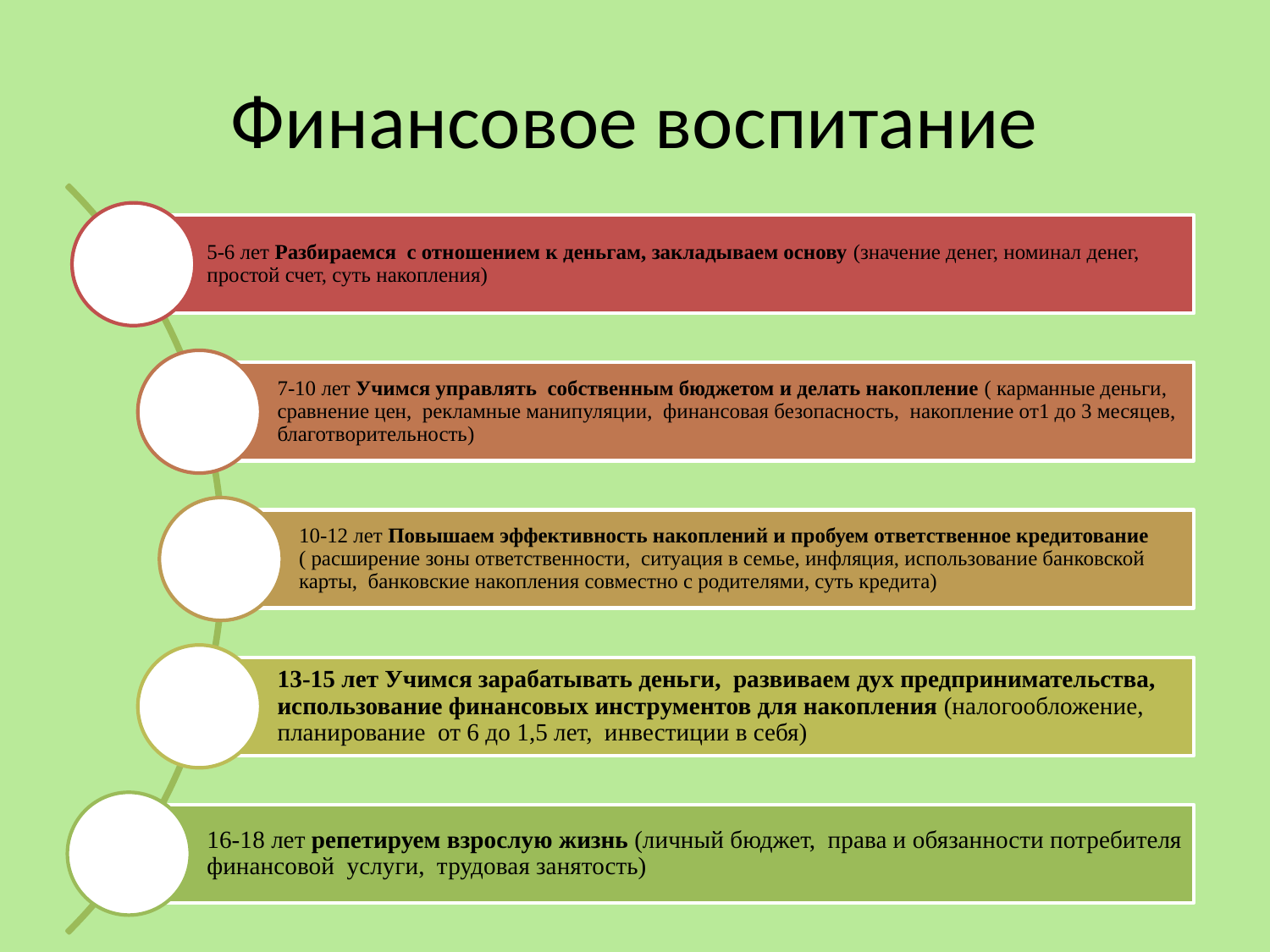

# Финансовое воспитание
5-6 лет Разбираемся  с отношением к деньгам, закладываем основу (значение денег, номинал денег, простой счет, суть накопления)
7-10 лет Учимся управлять  собственным бюджетом и делать накопление ( карманные деньги,  сравнение цен,  рекламные манипуляции,  финансовая безопасность,  накопление от1 до 3 месяцев,  благотворительность)
10-12 лет Повышаем эффективность накоплений и пробуем ответственное кредитование ( расширение зоны ответственности,  ситуация в семье, инфляция, использование банковской карты,  банковские накопления совместно с родителями, суть кредита)
13-15 лет Учимся зарабатывать деньги,  развиваем дух предпринимательства,  использование финансовых инструментов для накопления (налогообложение,  планирование  от 6 до 1,5 лет,  инвестиции в себя)
16-18 лет репетируем взрослую жизнь (личный бюджет,  права и обязанности потребителя финансовой  услуги,  трудовая занятость)